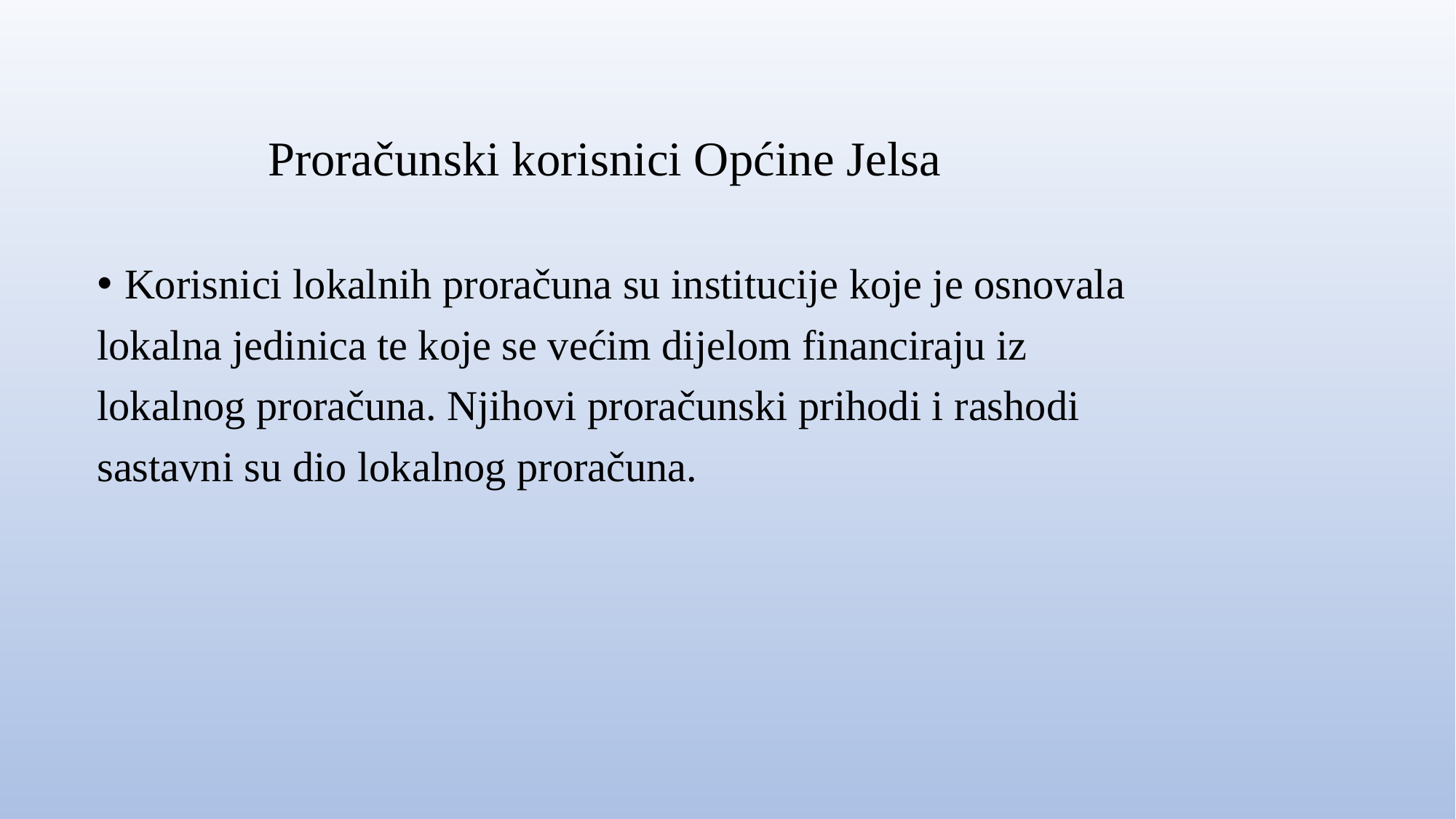

Proračunski korisnici Općine Jelsa

Korisnici lokalnih proračuna su institucije koje je osnovala
lokalna jedinica te koje se većim dijelom financiraju iz
lokalnog proračuna. Njihovi proračunski prihodi i rashodi
sastavni su dio lokalnog proračuna.